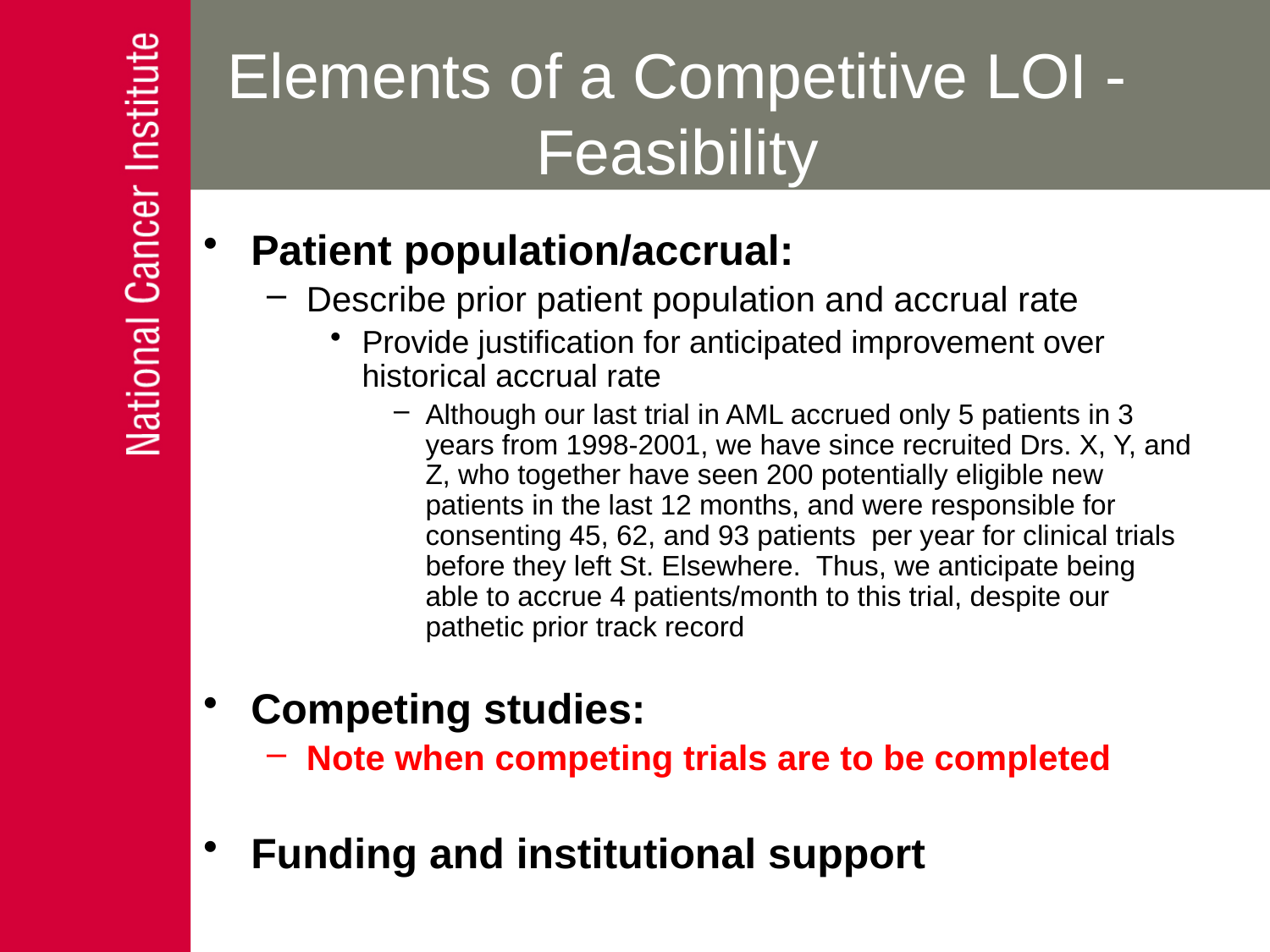

# Elements of a Competitive LOI - Feasibility
Patient population/accrual:
Describe prior patient population and accrual rate
Provide justification for anticipated improvement over historical accrual rate
Although our last trial in AML accrued only 5 patients in 3 years from 1998-2001, we have since recruited Drs. X, Y, and Z, who together have seen 200 potentially eligible new patients in the last 12 months, and were responsible for consenting 45, 62, and 93 patients  per year for clinical trials before they left St. Elsewhere.  Thus, we anticipate being able to accrue 4 patients/month to this trial, despite our pathetic prior track record

Competing studies:
Note when competing trials are to be completed

Funding and institutional support